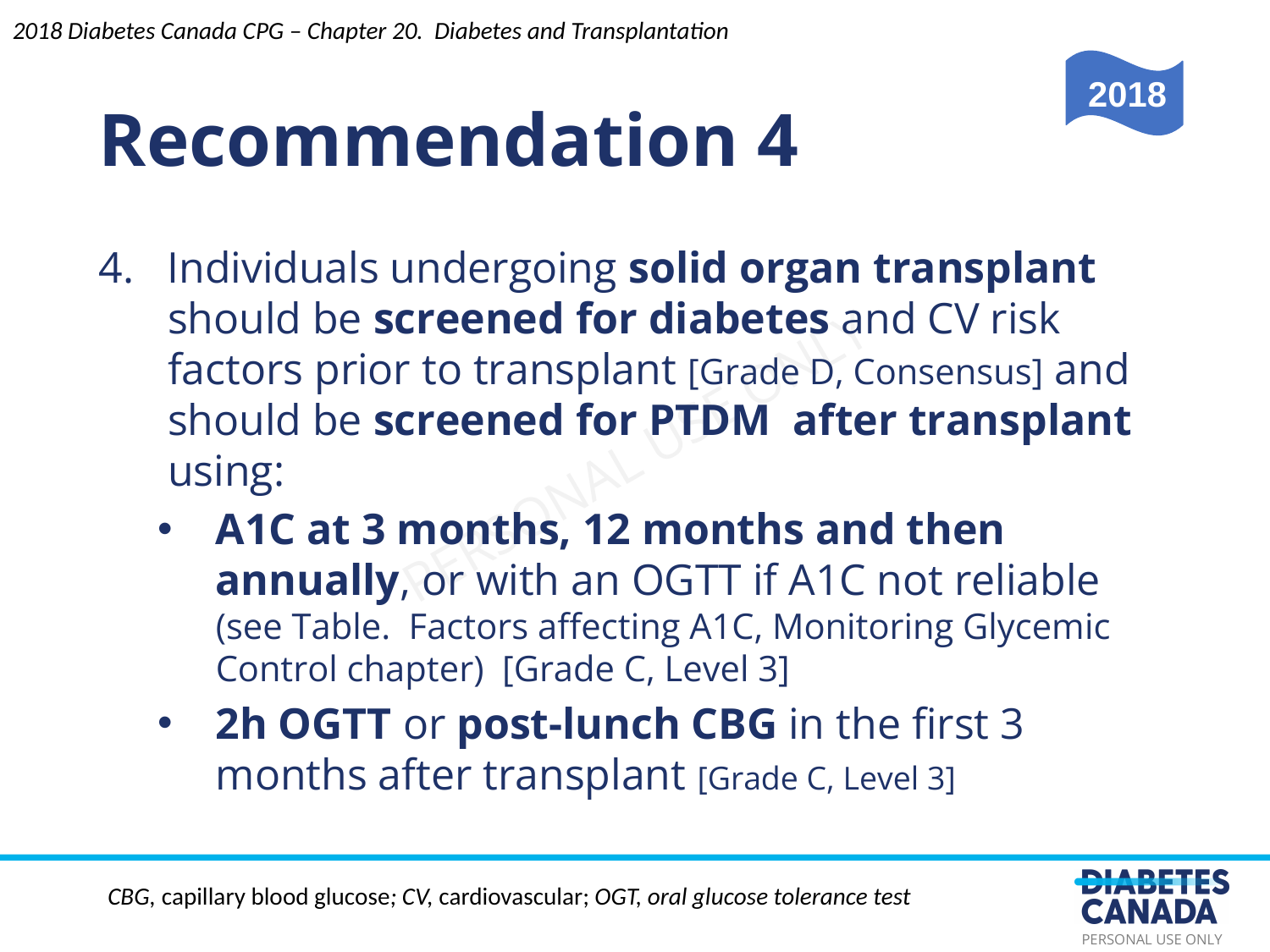

Recommendation 4
2018 Diabetes Canada CPG – Chapter 20.  Diabetes and Transplantation
2018
4.   Individuals undergoing solid organ transplant should be screened for diabetes and CV risk factors prior to transplant [Grade D, Consensus] and should be screened for PTDM  after transplant using:
A1C at 3 months, 12 months and then annually, or with an OGTT if A1C not reliable (see Table.  Factors affecting A1C, Monitoring Glycemic Control chapter)  [Grade C, Level 3]
2h OGTT or post-lunch CBG in the first 3 months after transplant [Grade C, Level 3]
CBG, capillary blood glucose; CV, cardiovascular; OGT, oral glucose tolerance test